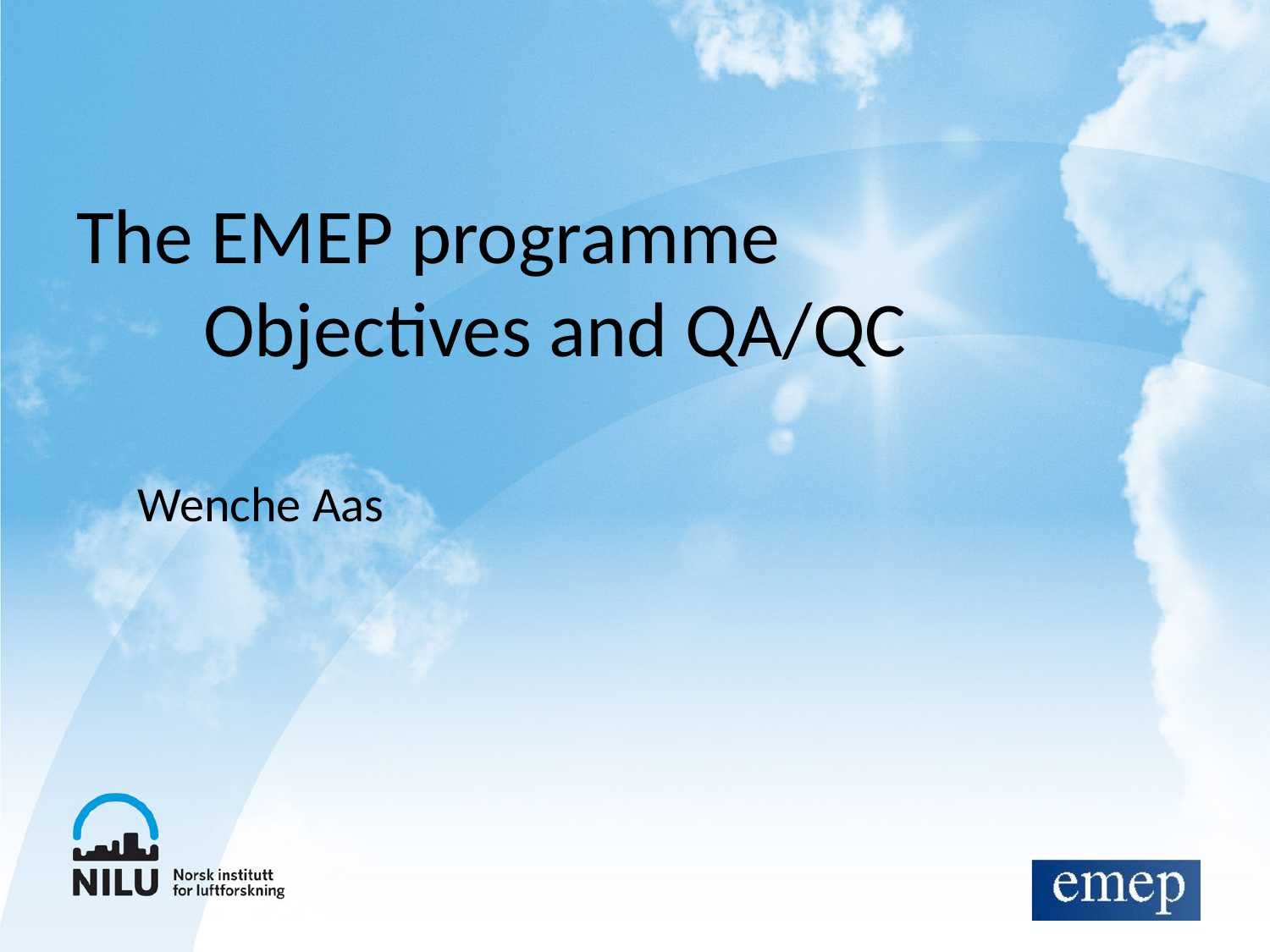

# The EMEP programme Objectives and QA/QC
Wenche Aas